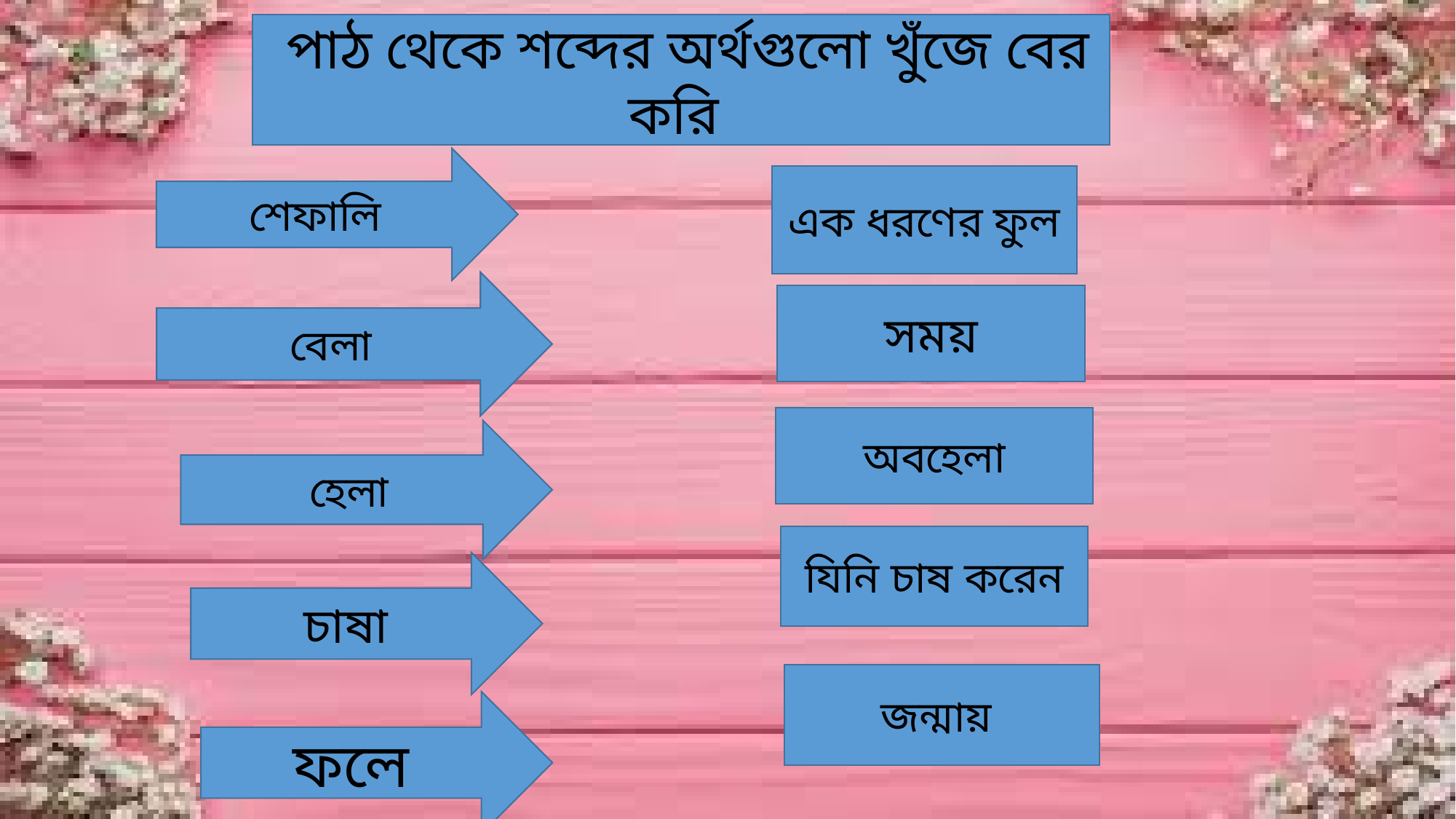

পাঠ থেকে শব্দের অর্থগুলো খুঁজে বের করি
শেফালি
এক ধরণের ফুল
বেলা
সময়
অবহেলা
হেলা
যিনি চাষ করেন
 চাষা
জন্মায়
ফলে